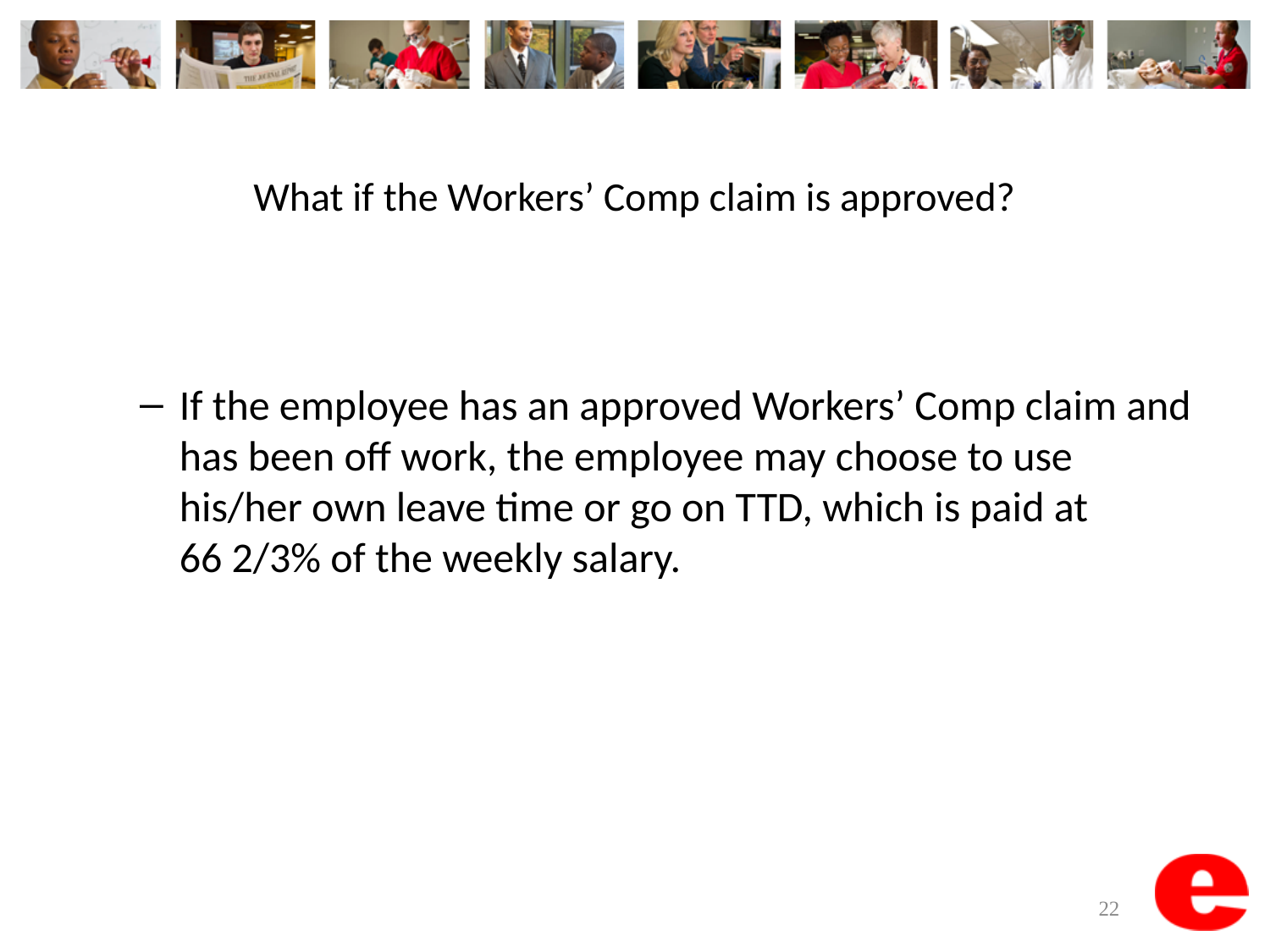

# What if the Workers’ Comp claim is approved?

If the employee has an approved Workers’ Comp claim and has been off work, the employee may choose to use his/her own leave time or go on TTD, which is paid at       66 2/3% of the weekly salary.

22